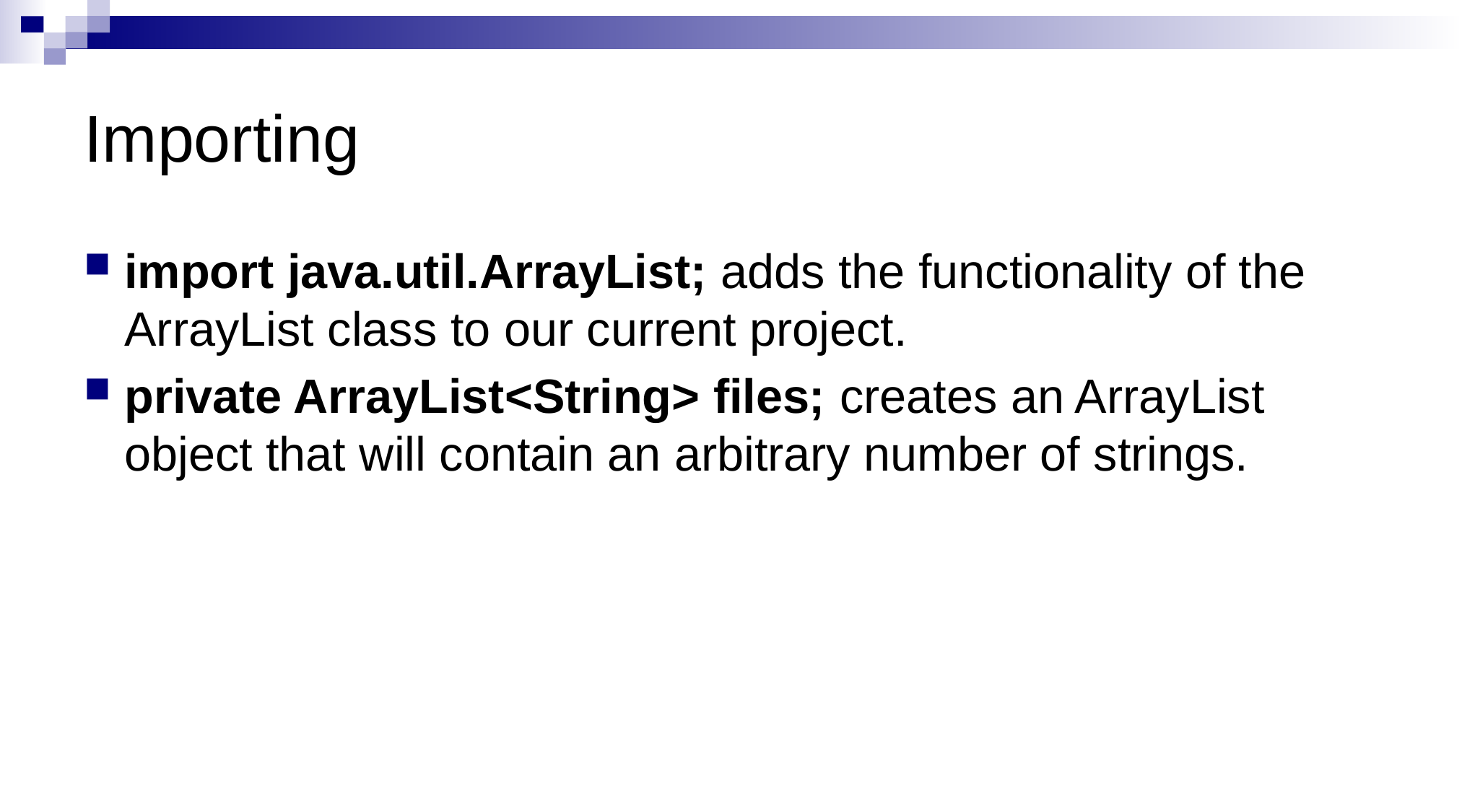

# Importing
import java.util.ArrayList; adds the functionality of the ArrayList class to our current project.
private ArrayList<String> files; creates an ArrayList object that will contain an arbitrary number of strings.